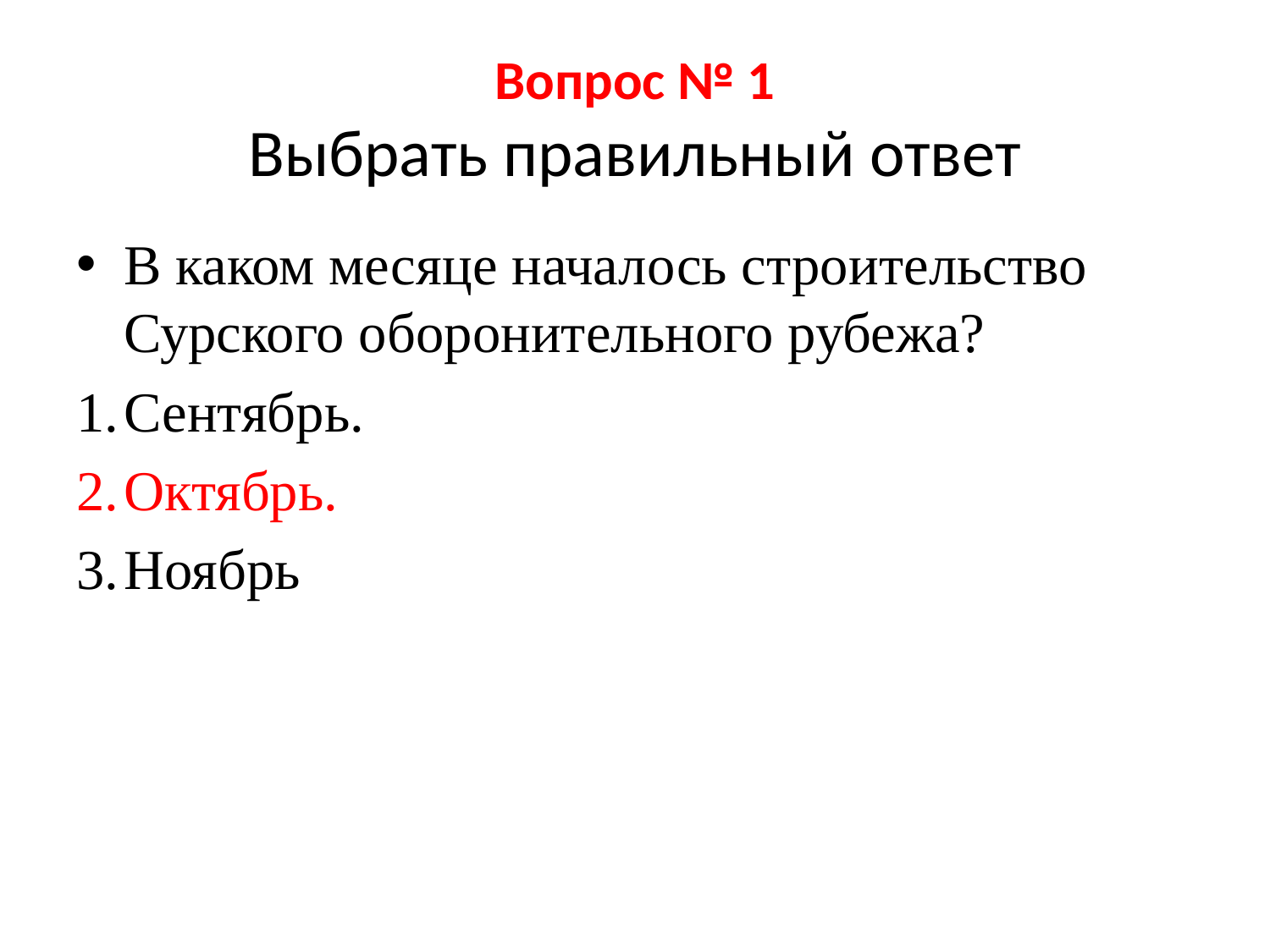

# Вопрос № 1 Выбрать правильный ответ
В каком месяце началось строительство Сурского оборонительного рубежа?
Сентябрь.
Октябрь.
Ноябрь